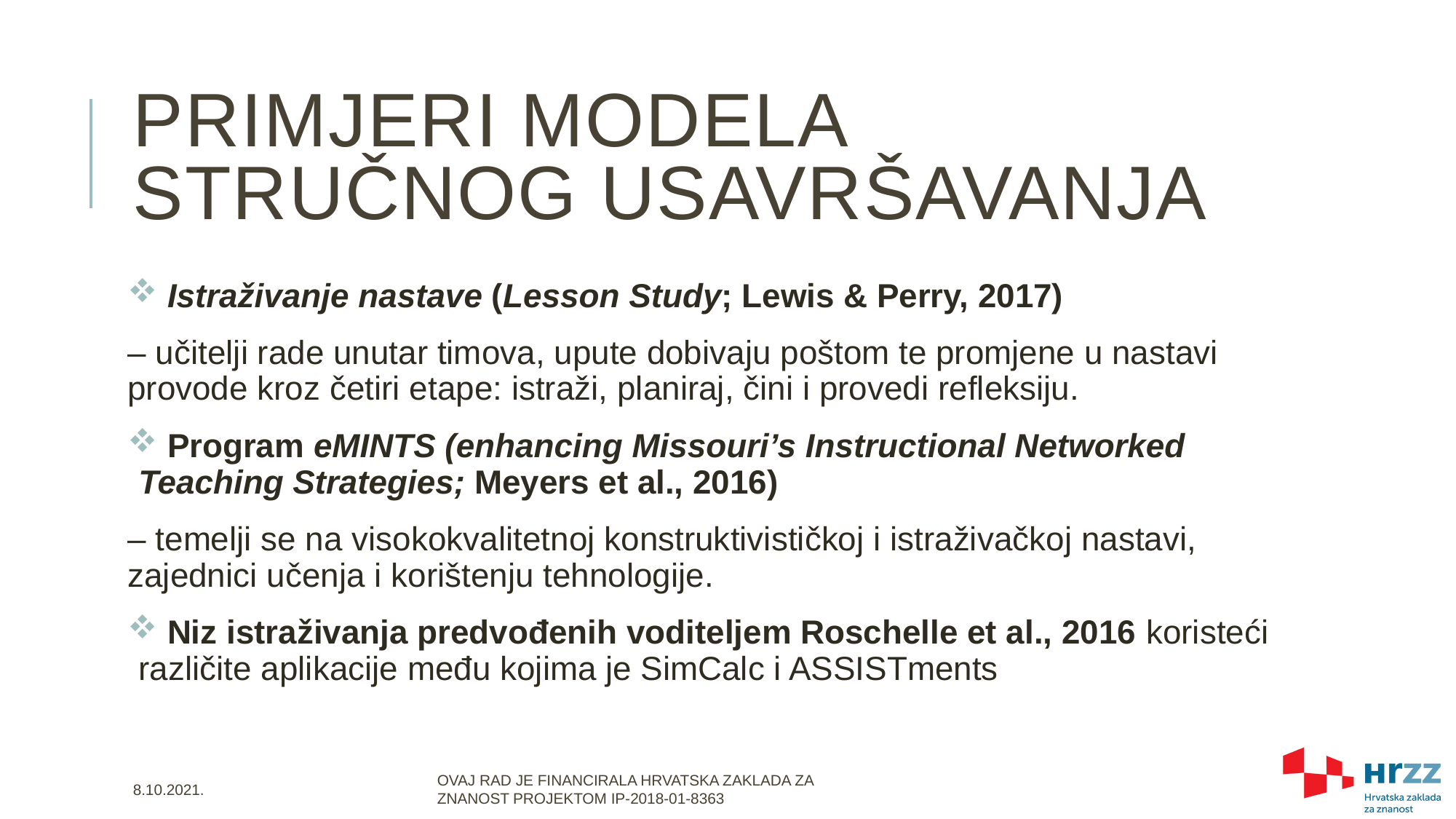

# Primjeri modela stručnog usavršavanja
 Istraživanje nastave (Lesson Study; Lewis & Perry, 2017)
– učitelji rade unutar timova, upute dobivaju poštom te promjene u nastavi provode kroz četiri etape: istraži, planiraj, čini i provedi refleksiju.
 Program eMINTS (enhancing Missouri’s Instructional Networked Teaching Strategies; Meyers et al., 2016)
– temelji se na visokokvalitetnoj konstruktivističkoj i istraživačkoj nastavi, zajednici učenja i korištenju tehnologije.
 Niz istraživanja predvođenih voditeljem Roschelle et al., 2016 koristeći različite aplikacije među kojima je SimCalc i ASSISTments

8.10.2021.
Ovaj rad je financirala Hrvatska zaklada za znanost projektom IP-2018-01-8363